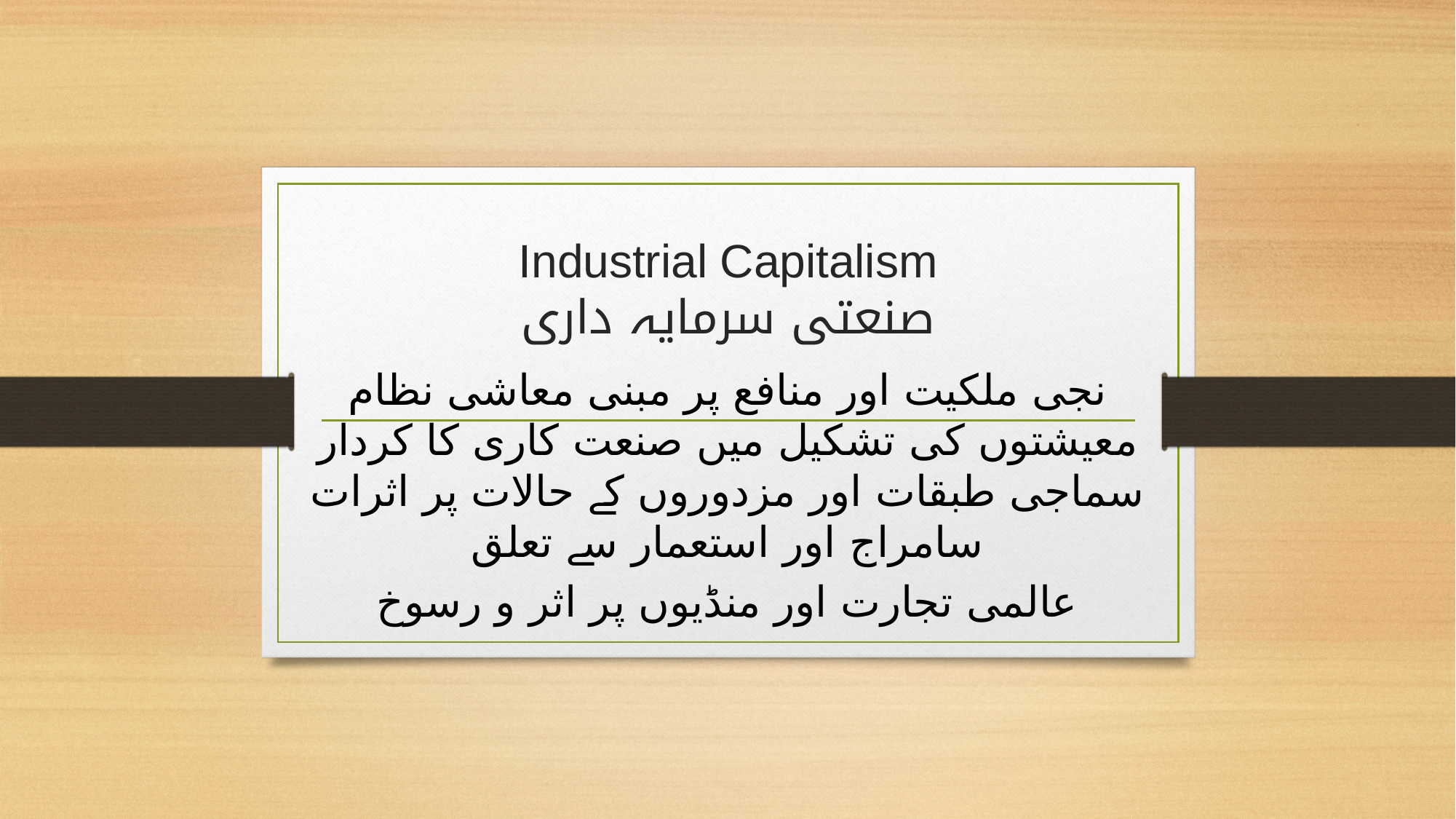

# Industrial Capitalism صنعتی سرمایہ داری
نجی ملکیت اور منافع پر مبنی معاشی نظام
معیشتوں کی تشکیل میں صنعت کاری کا کردار
سماجی طبقات اور مزدوروں کے حالات پر اثرات
سامراج اور استعمار سے تعلق
عالمی تجارت اور منڈیوں پر اثر و رسوخ